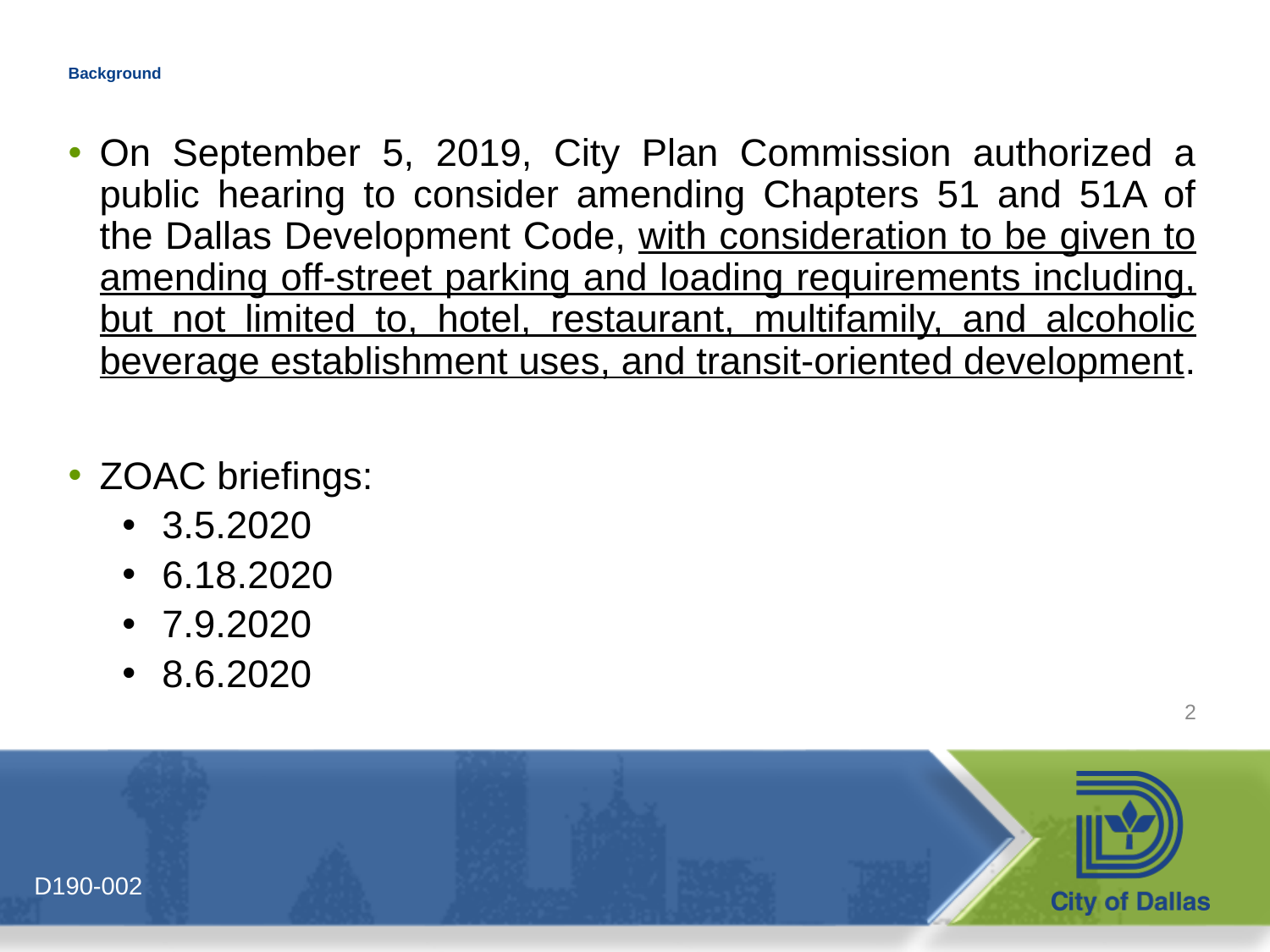

# Background
On September 5, 2019, City Plan Commission authorized a public hearing to consider amending Chapters 51 and 51A of the Dallas Development Code, with consideration to be given to amending off-street parking and loading requirements including, but not limited to, hotel, restaurant, multifamily, and alcoholic beverage establishment uses, and transit-oriented development.

ZOAC briefings:
3.5.2020
6.18.2020
7.9.2020
8.6.2020

2
D190-002